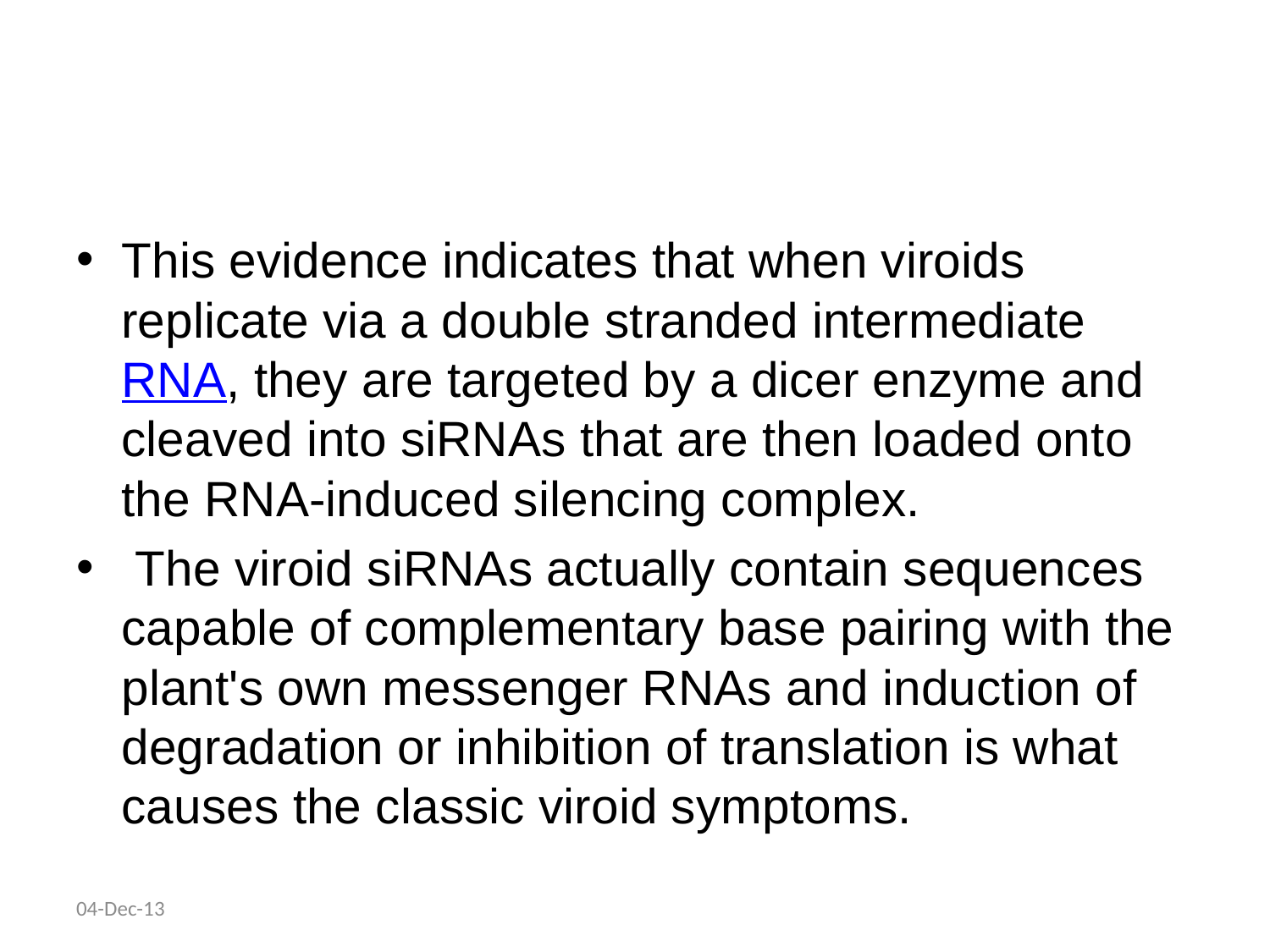

#
This evidence indicates that when viroids replicate via a double stranded intermediate RNA, they are targeted by a dicer enzyme and cleaved into siRNAs that are then loaded onto the RNA-induced silencing complex.
 The viroid siRNAs actually contain sequences capable of complementary base pairing with the plant's own messenger RNAs and induction of degradation or inhibition of translation is what causes the classic viroid symptoms.
04-Dec-13